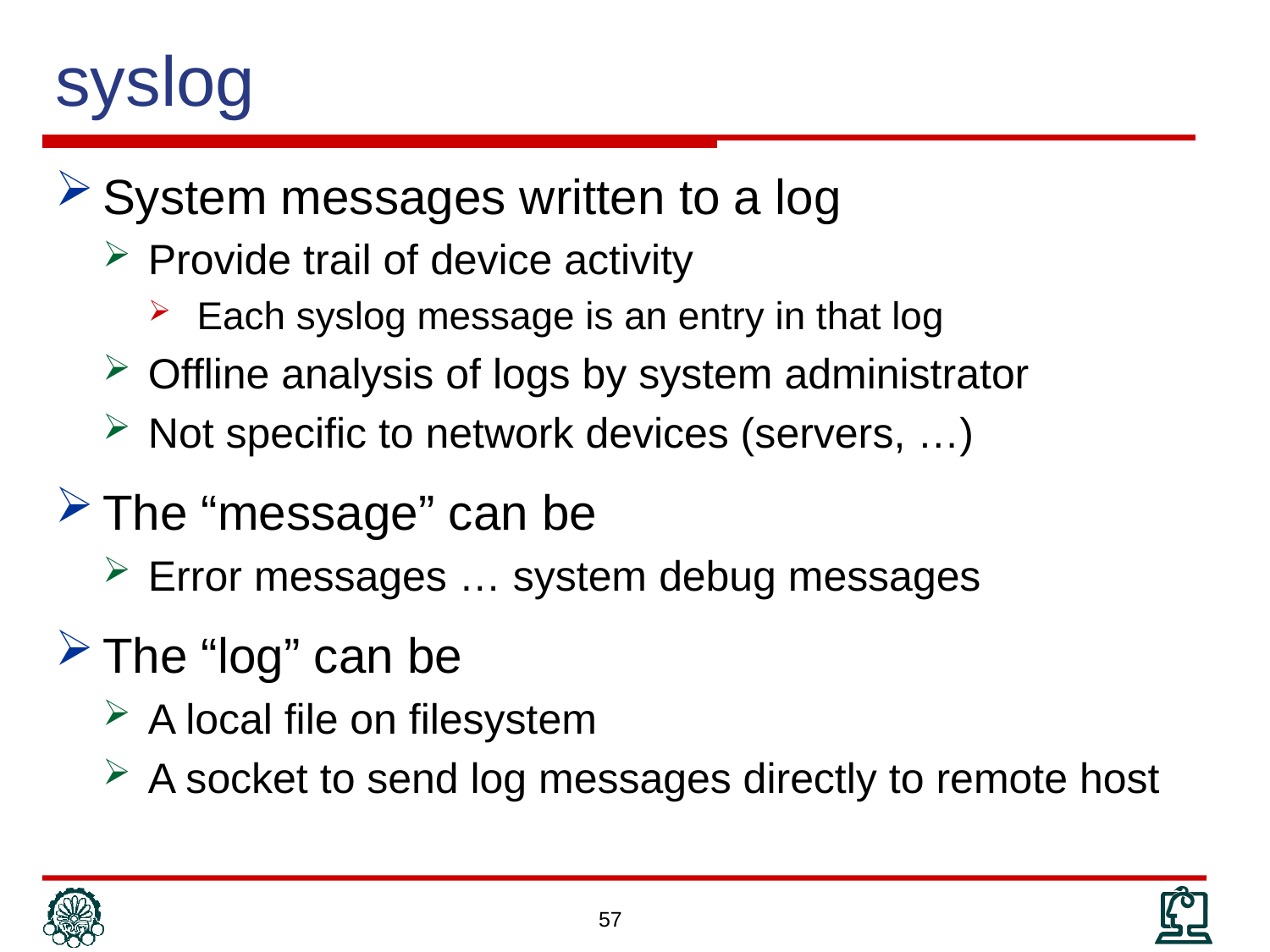

# syslog
System messages written to a log
Provide trail of device activity
Each syslog message is an entry in that log
Offline analysis of logs by system administrator
Not specific to network devices (servers, …)
The “message” can be
Error messages … system debug messages
The “log” can be
A local file on filesystem
A socket to send log messages directly to remote host
57